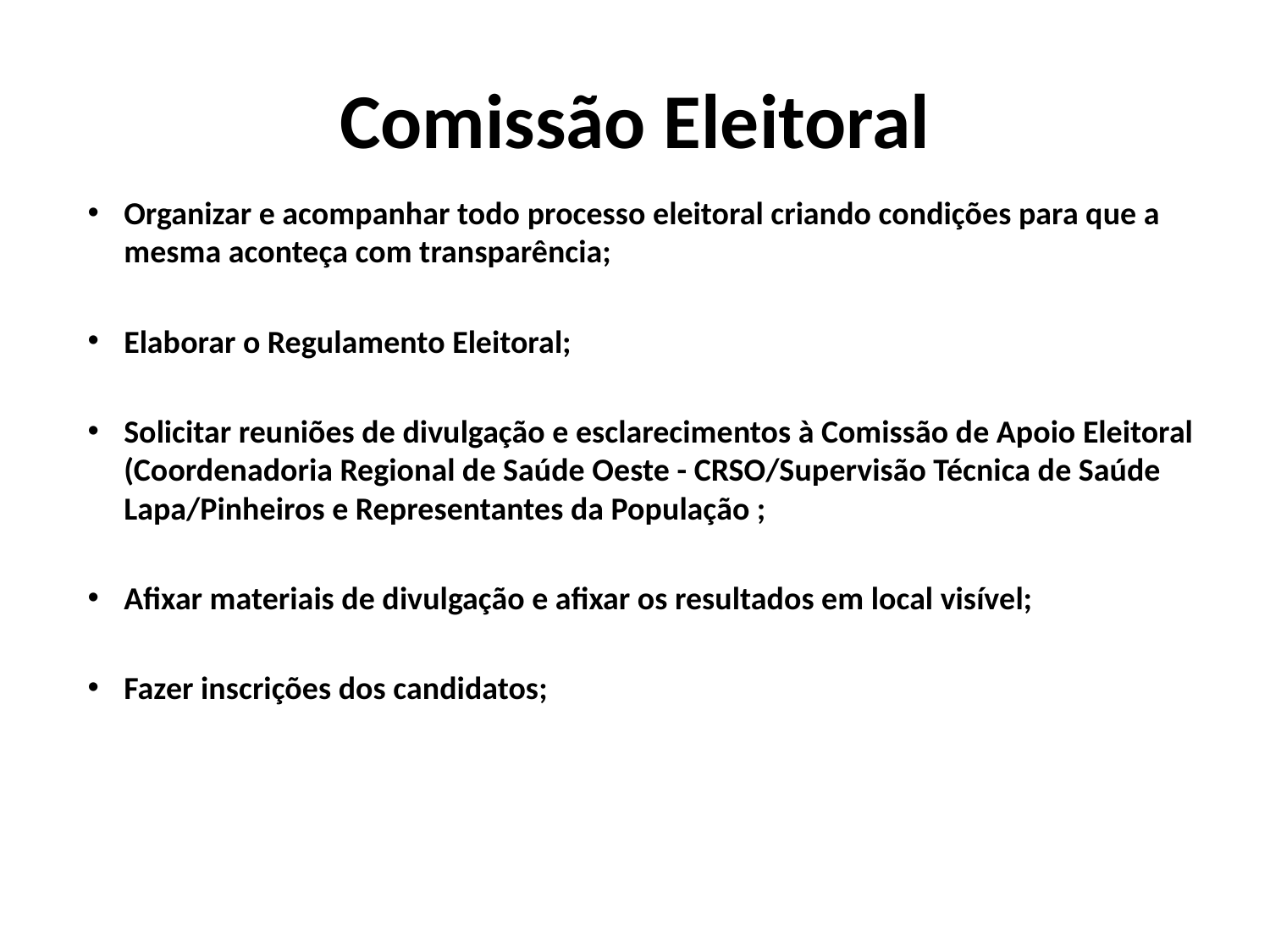

# Comissão Eleitoral
Organizar e acompanhar todo processo eleitoral criando condições para que a mesma aconteça com transparência;

Elaborar o Regulamento Eleitoral;

Solicitar reuniões de divulgação e esclarecimentos à Comissão de Apoio Eleitoral (Coordenadoria Regional de Saúde Oeste - CRSO/Supervisão Técnica de Saúde Lapa/Pinheiros e Representantes da População ;

Afixar materiais de divulgação e afixar os resultados em local visível;

Fazer inscrições dos candidatos;